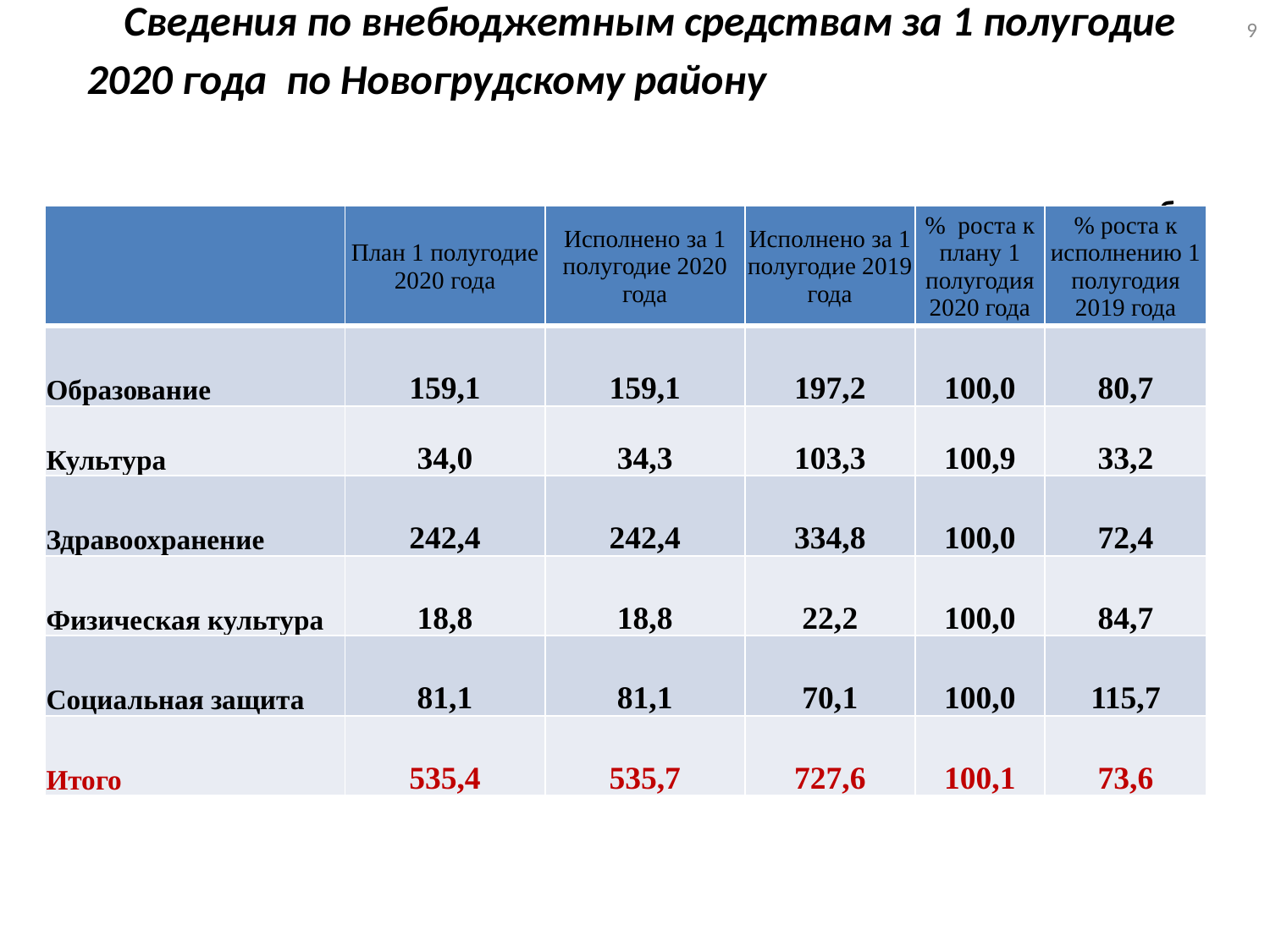

9
# Сведения по внебюджетным средствам за 1 полугодие 2020 года  по Новогрудскому району тыс. руб.
|  | План 1 полугодие 2020 года | Исполнено за 1 полугодие 2020 года | Исполнено за 1 полугодие 2019 года | % роста к плану 1 полугодия 2020 года | % роста к исполнению 1 полугодия 2019 года |
| --- | --- | --- | --- | --- | --- |
| Образование | 159,1 | 159,1 | 197,2 | 100,0 | 80,7 |
| Культура | 34,0 | 34,3 | 103,3 | 100,9 | 33,2 |
| Здравоохранение | 242,4 | 242,4 | 334,8 | 100,0 | 72,4 |
| Физическая культура | 18,8 | 18,8 | 22,2 | 100,0 | 84,7 |
| Социальная защита | 81,1 | 81,1 | 70,1 | 100,0 | 115,7 |
| Итого | 535,4 | 535,7 | 727,6 | 100,1 | 73,6 |